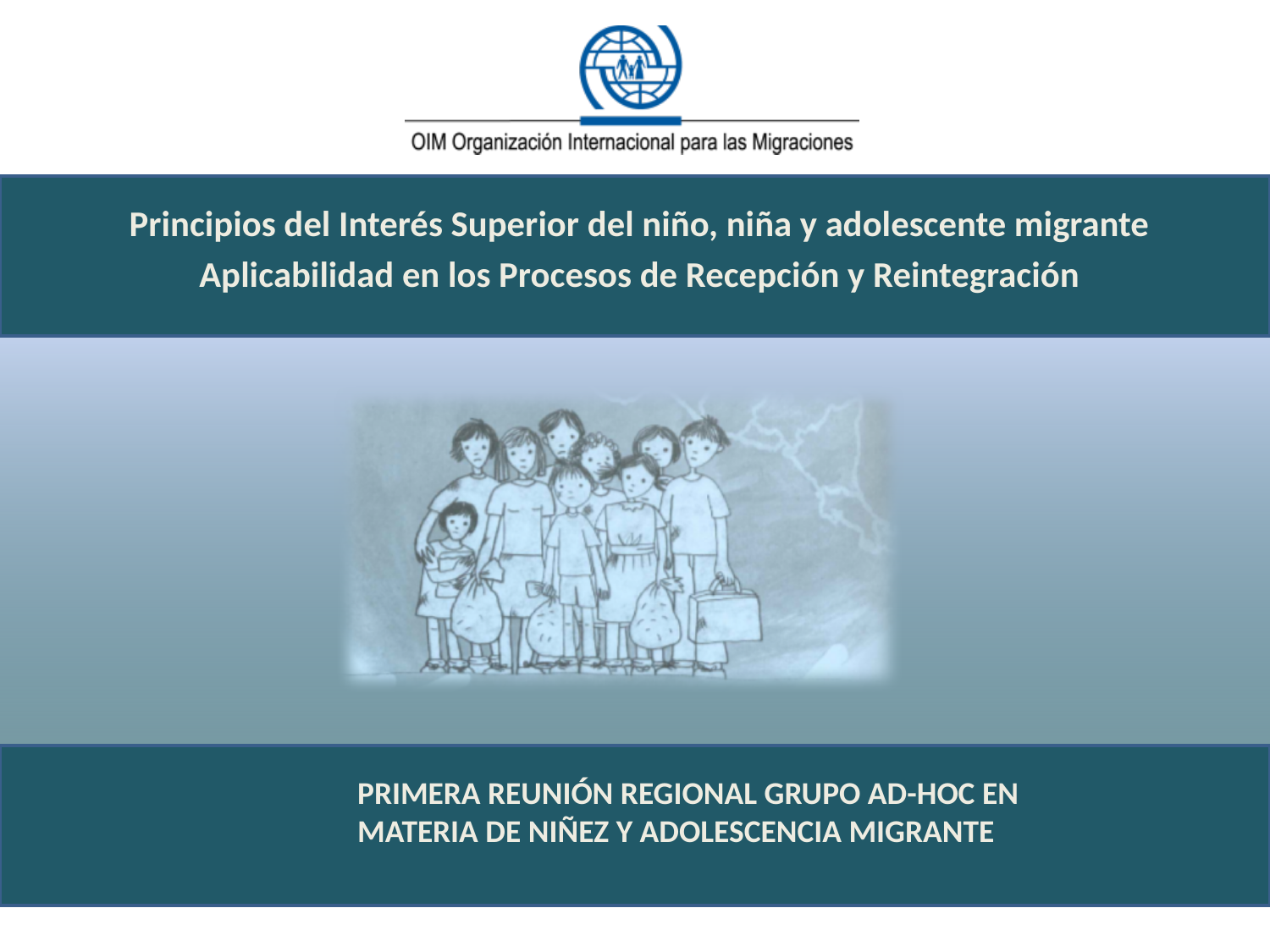

Principios del Interés Superior del niño, niña y adolescente migrante
 Aplicabilidad en los Procesos de Recepción y Reintegración